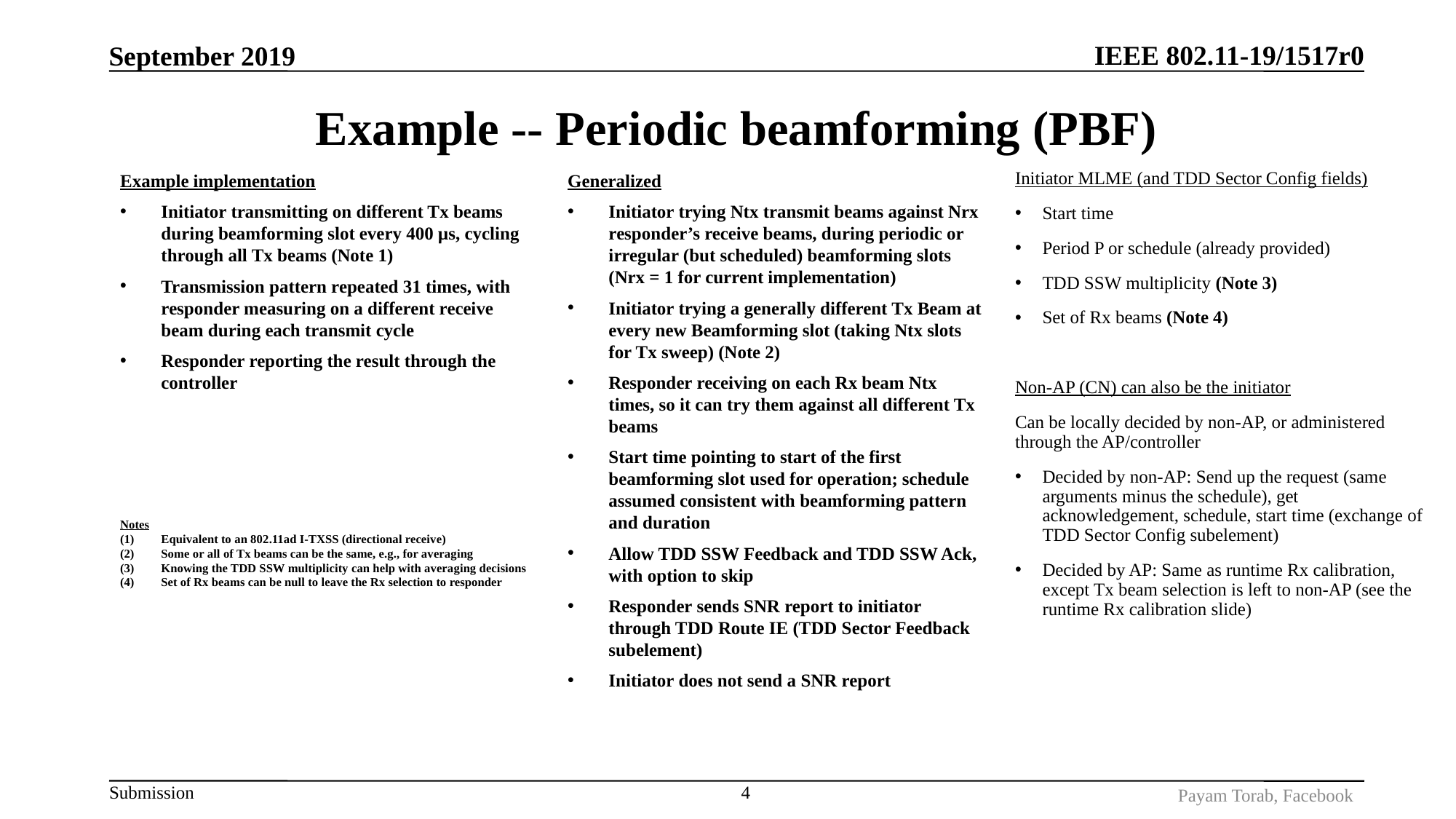

September 2019
# Example -- Periodic beamforming (PBF)
Example implementation
Initiator transmitting on different Tx beams during beamforming slot every 400 µs, cycling through all Tx beams (Note 1)
Transmission pattern repeated 31 times, with responder measuring on a different receive beam during each transmit cycle
Responder reporting the result through the controller

Notes
Equivalent to an 802.11ad I-TXSS (directional receive)
Some or all of Tx beams can be the same, e.g., for averaging
Knowing the TDD SSW multiplicity can help with averaging decisions
Set of Rx beams can be null to leave the Rx selection to responder
Generalized
Initiator trying Ntx transmit beams against Nrx responder’s receive beams, during periodic or irregular (but scheduled) beamforming slots (Nrx = 1 for current implementation)
Initiator trying a generally different Tx Beam at every new Beamforming slot (taking Ntx slots for Tx sweep) (Note 2)
Responder receiving on each Rx beam Ntx times, so it can try them against all different Tx beams
Start time pointing to start of the first beamforming slot used for operation; schedule assumed consistent with beamforming pattern and duration
Allow TDD SSW Feedback and TDD SSW Ack, with option to skip
Responder sends SNR report to initiator through TDD Route IE (TDD Sector Feedback subelement)
Initiator does not send a SNR report
Initiator MLME (and TDD Sector Config fields)
Start time
Period P or schedule (already provided)
TDD SSW multiplicity (Note 3)
Set of Rx beams (Note 4)

Non-AP (CN) can also be the initiator
Can be locally decided by non-AP, or administered through the AP/controller
Decided by non-AP: Send up the request (same arguments minus the schedule), get acknowledgement, schedule, start time (exchange of TDD Sector Config subelement)
Decided by AP: Same as runtime Rx calibration, except Tx beam selection is left to non-AP (see the runtime Rx calibration slide)
4
Payam Torab, Facebook